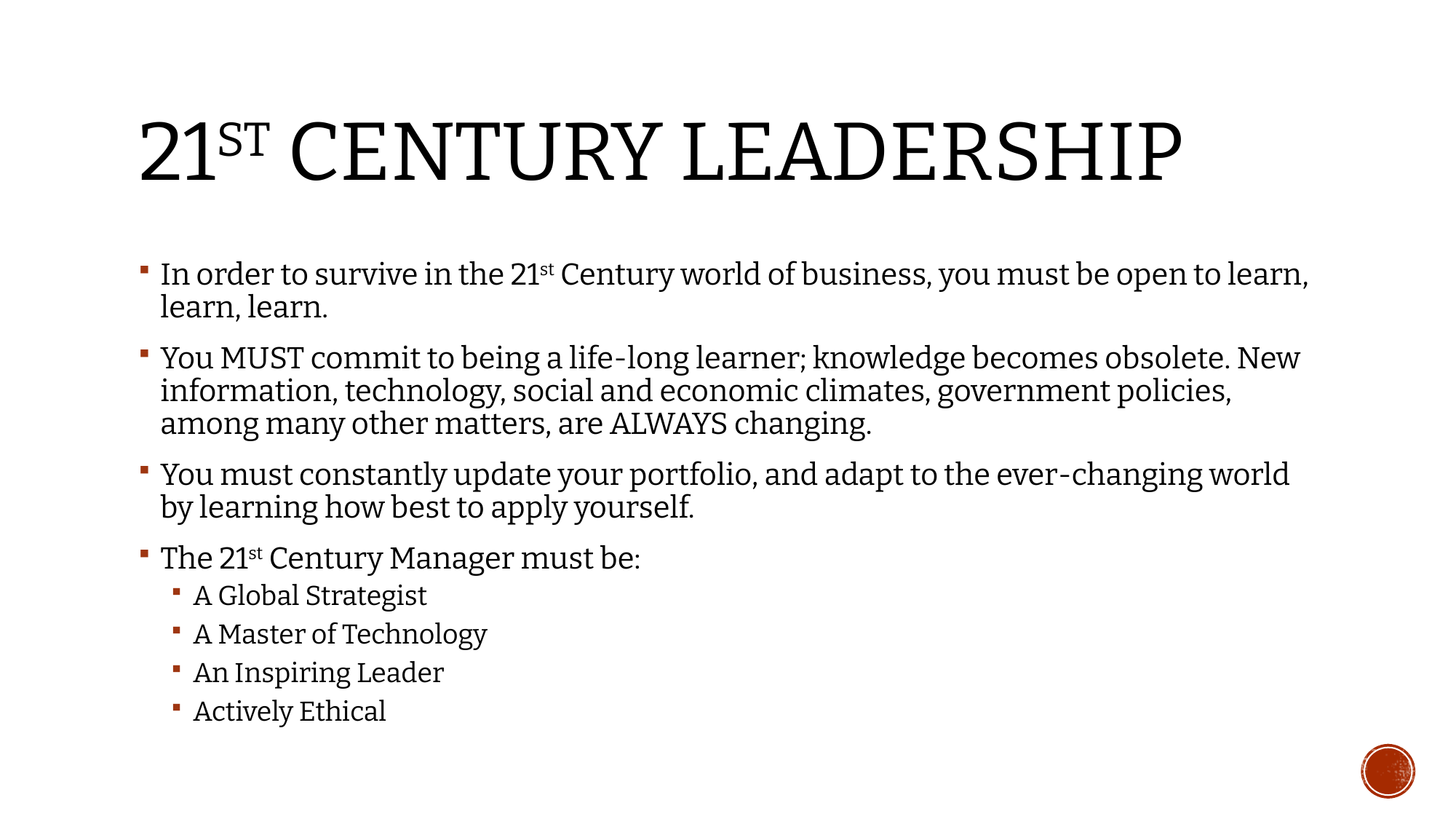

# 21st century leadership
In order to survive in the 21st Century world of business, you must be open to learn, learn, learn.
You MUST commit to being a life-long learner; knowledge becomes obsolete. New information, technology, social and economic climates, government policies, among many other matters, are ALWAYS changing.
You must constantly update your portfolio, and adapt to the ever-changing world by learning how best to apply yourself.
The 21st Century Manager must be:
A Global Strategist
A Master of Technology
An Inspiring Leader
Actively Ethical